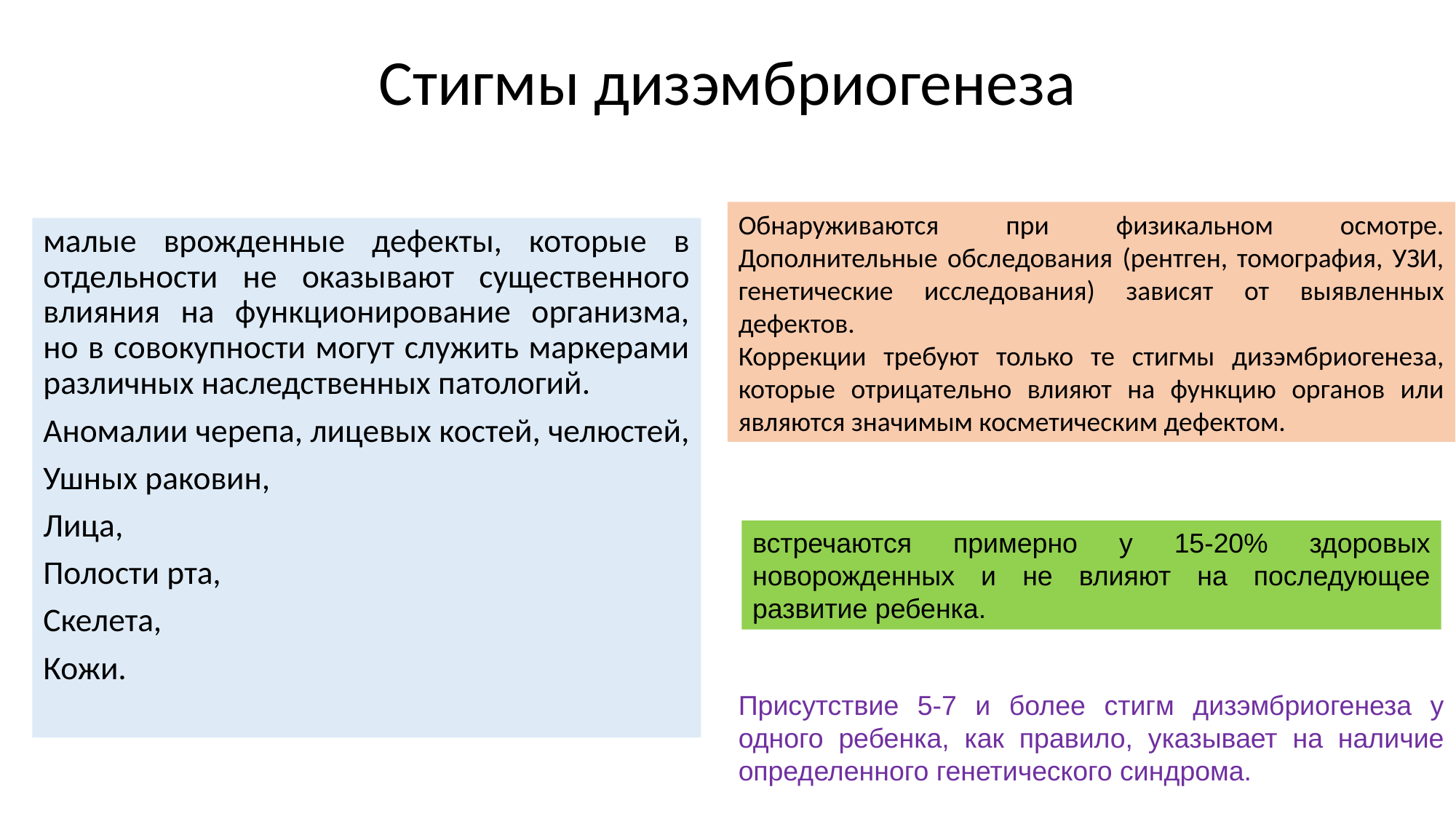

# Стигмы дизэмбриогенеза
Обнаруживаются при физикальном осмотре. Дополнительные обследования (рентген, томография, УЗИ, генетические исследования) зависят от выявленных дефектов.
Коррекции требуют только те стигмы дизэмбриогенеза, которые отрицательно влияют на функцию органов или являются значимым косметическим дефектом.
малые врожденные дефекты, которые в отдельности не оказывают существенного влияния на функционирование организма, но в совокупности могут служить маркерами различных наследственных патологий.
Аномалии черепа, лицевых костей, челюстей,
Ушных раковин,
Лица,
Полости рта,
Скелета,
Кожи.
встречаются примерно у 15-20% здоровых новорожденных и не влияют на последующее развитие ребенка.
Присутствие 5-7 и более стигм дизэмбриогенеза у одного ребенка, как правило, указывает на наличие определенного генетического синдрома.